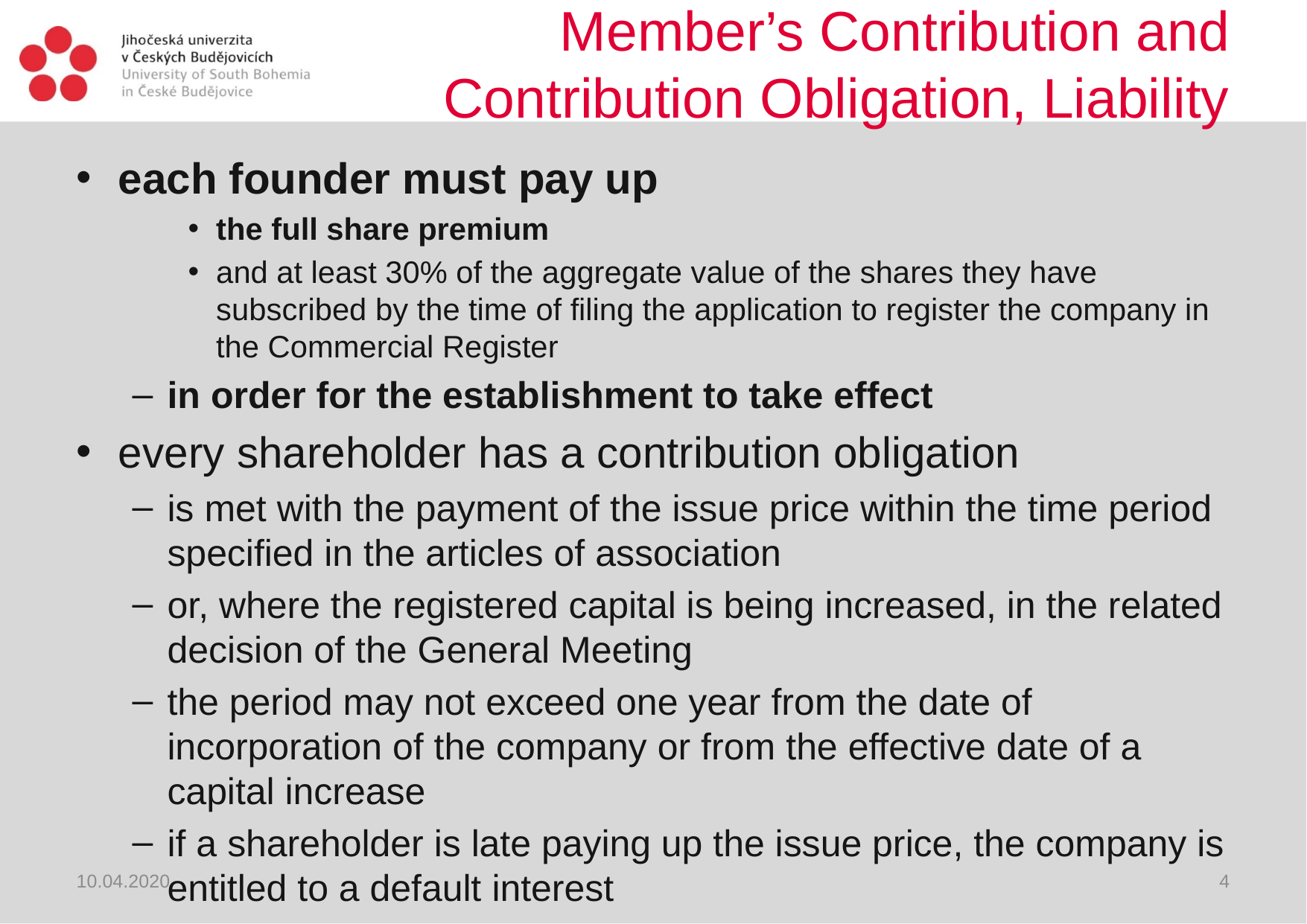

# Member’s Contribution and Contribution Obligation, Liability
each founder must pay up
the full share premium
and at least 30% of the aggregate value of the shares they have subscribed by the time of filing the application to register the company in the Commercial Register
in order for the establishment to take effect
every shareholder has a contribution obligation
is met with the payment of the issue price within the time period specified in the articles of association
or, where the registered capital is being increased, in the related decision of the General Meeting
the period may not exceed one year from the date of incorporation of the company or from the effective date of a capital increase
if a shareholder is late paying up the issue price, the company is entitled to a default interest

10.04.2020
4